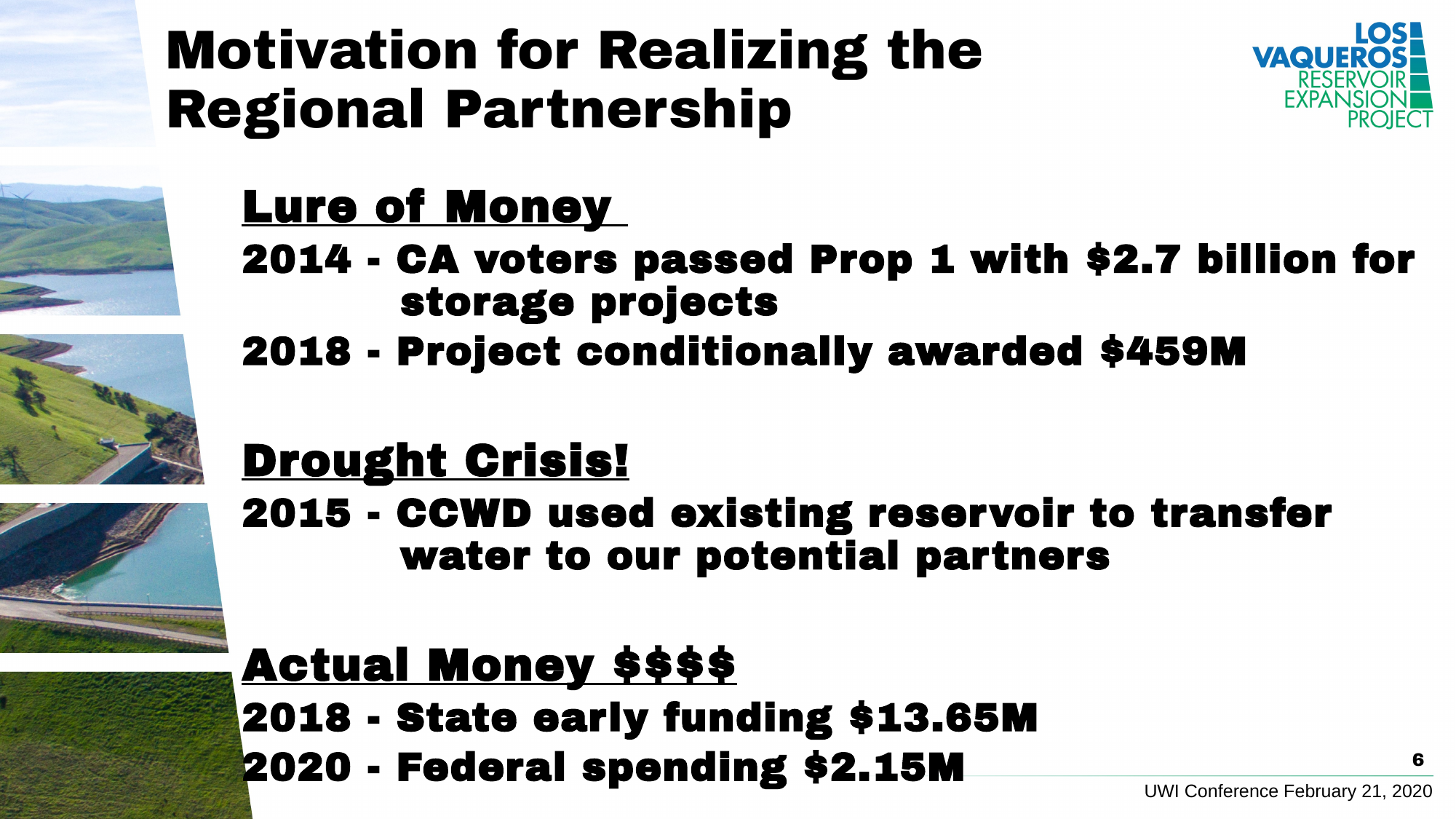

Motivation for Realizing the Regional Partnership
Lure of Money
2014 - CA voters passed Prop 1 with $2.7 billion for storage projects
2018 - Project conditionally awarded $459M

Drought Crisis!
2015 - CCWD used existing reservoir to transfer water to our potential partners

Actual Money $$$$
2018 - State early funding $13.65M
2020 - Federal spending $2.15M